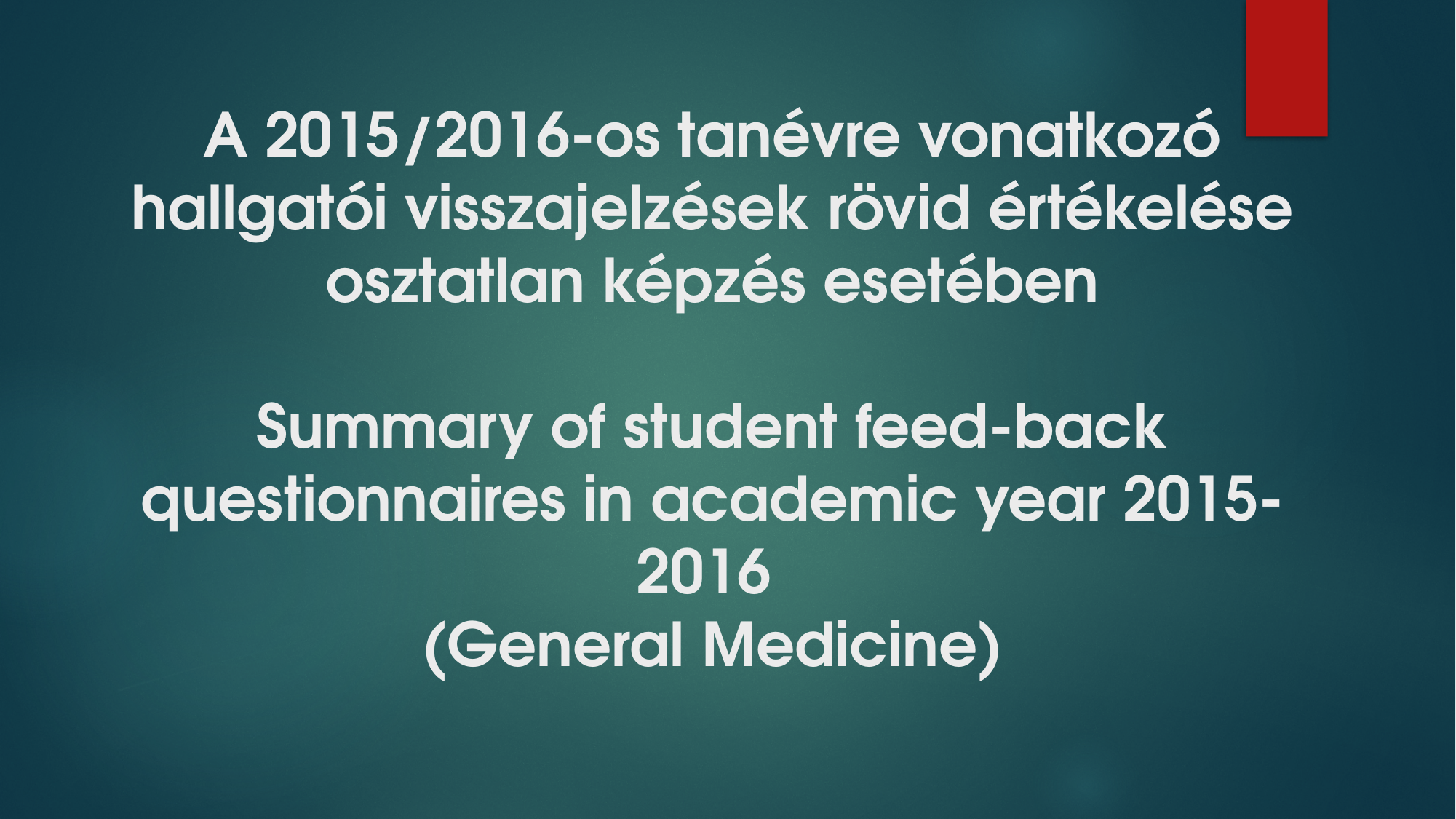

# A 2015/2016-os tanévre vonatkozó hallgatói visszajelzések rövid értékelése osztatlan képzés esetében Summary of student feed-back questionnaires in academic year 2015-2016 (General Medicine)